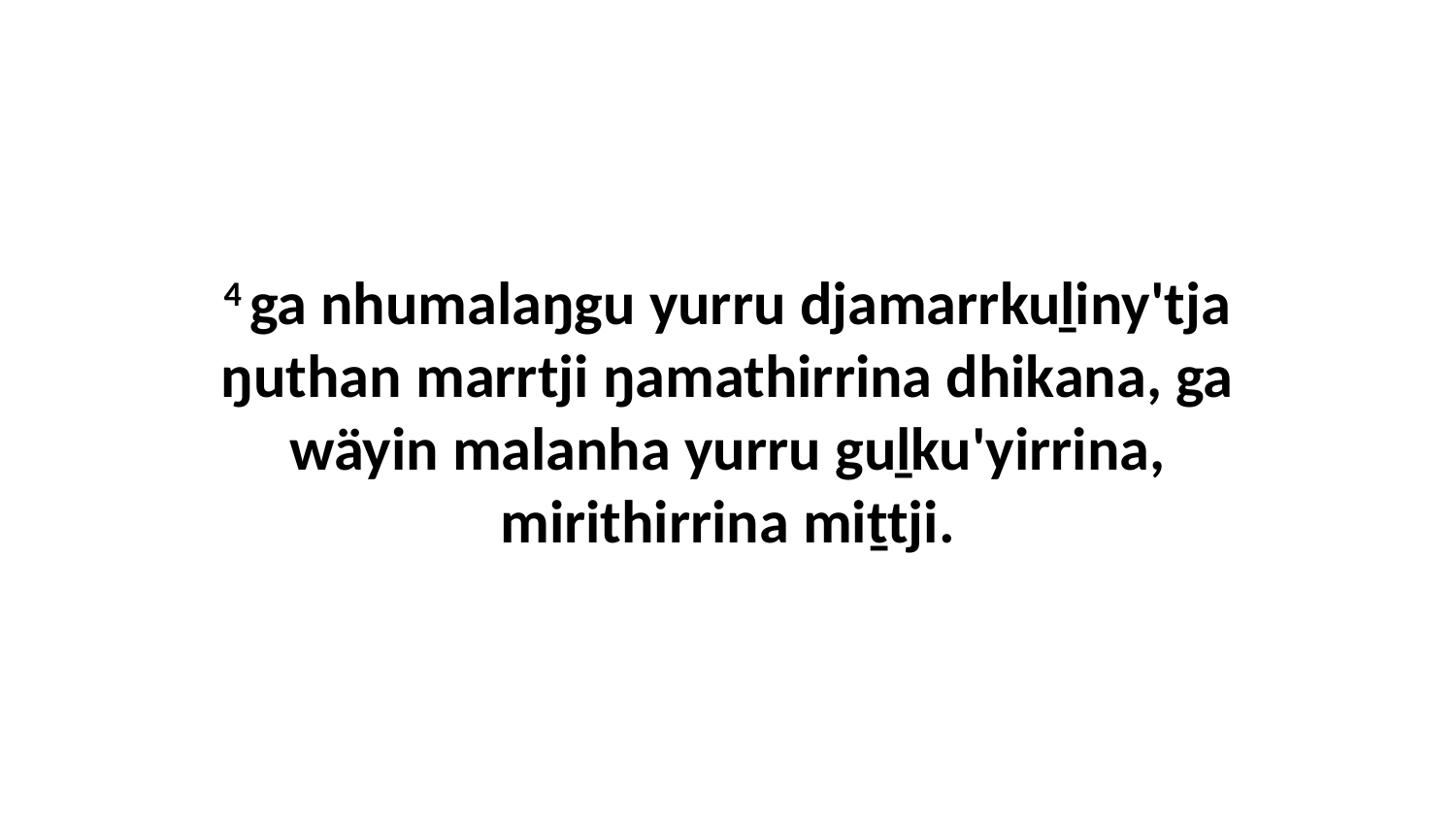

4 ga nhumalaŋgu yurru djamarrkuḻiny'tja ŋuthan marrtji ŋamathirrina dhikana, ga wäyin malanha yurru guḻku'yirrina, mirithirrina miṯtji.